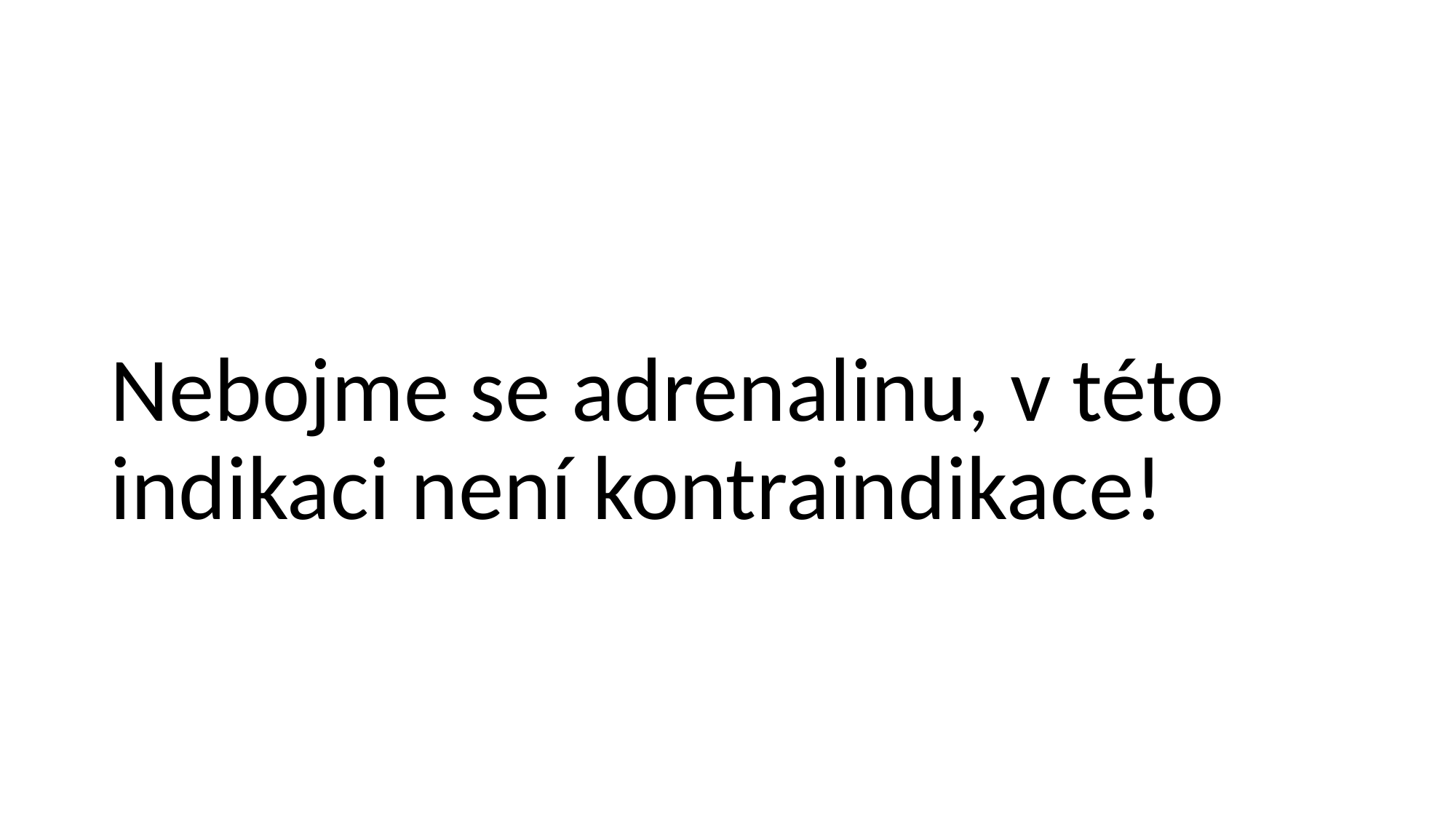

# Nebojme se adrenalinu, v této indikaci není kontraindikace!